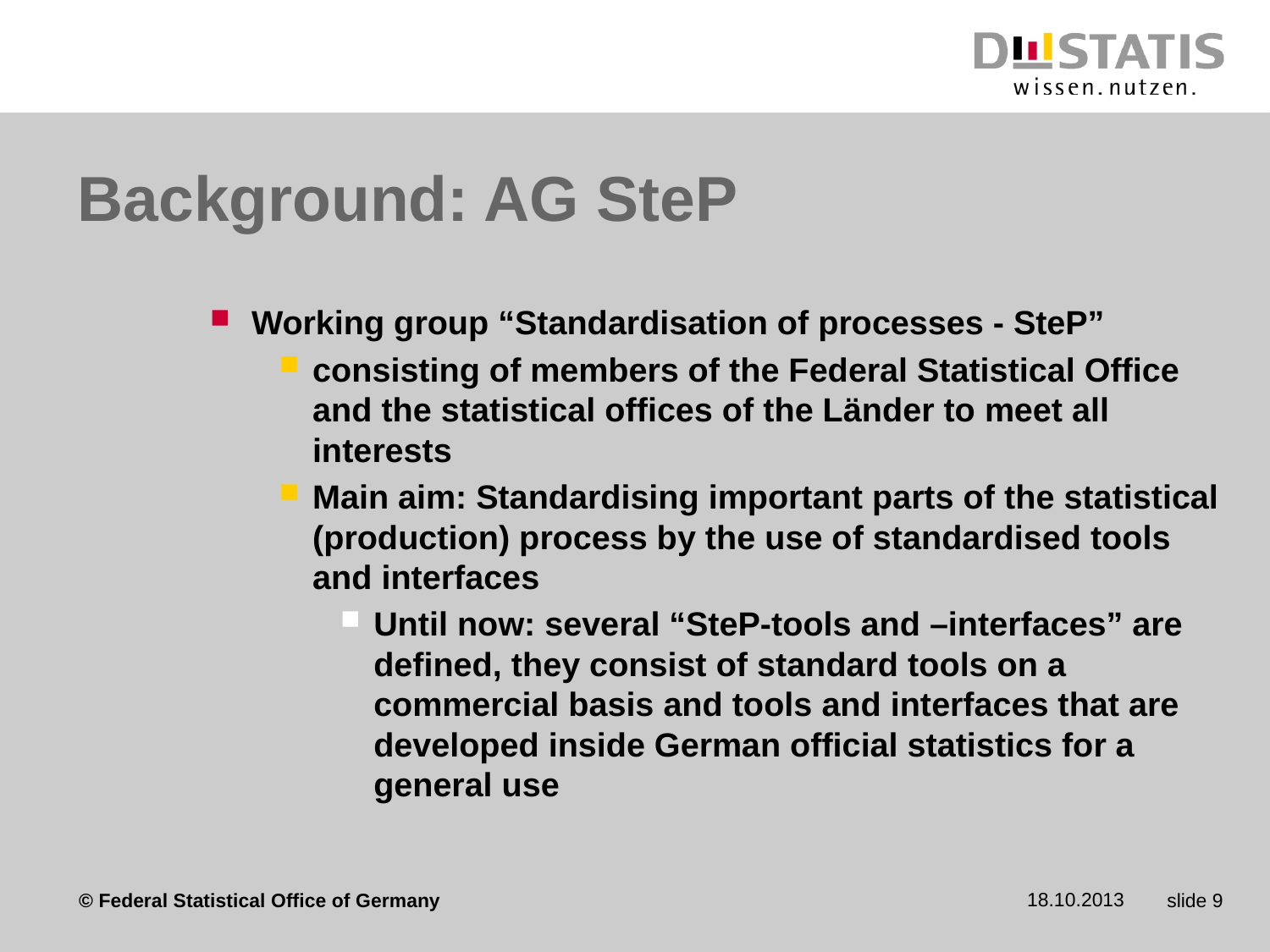

# Background: AG SteP

Working group “Standardisation of processes - SteP”
consisting of members of the Federal Statistical Office and the statistical offices of the Länder to meet all interests
Main aim: Standardising important parts of the statistical (production) process by the use of standardised tools and interfaces
Until now: several “SteP-tools and –interfaces” are defined, they consist of standard tools on a commercial basis and tools and interfaces that are developed inside German official statistics for a general use
18.10.2013
  slide 9